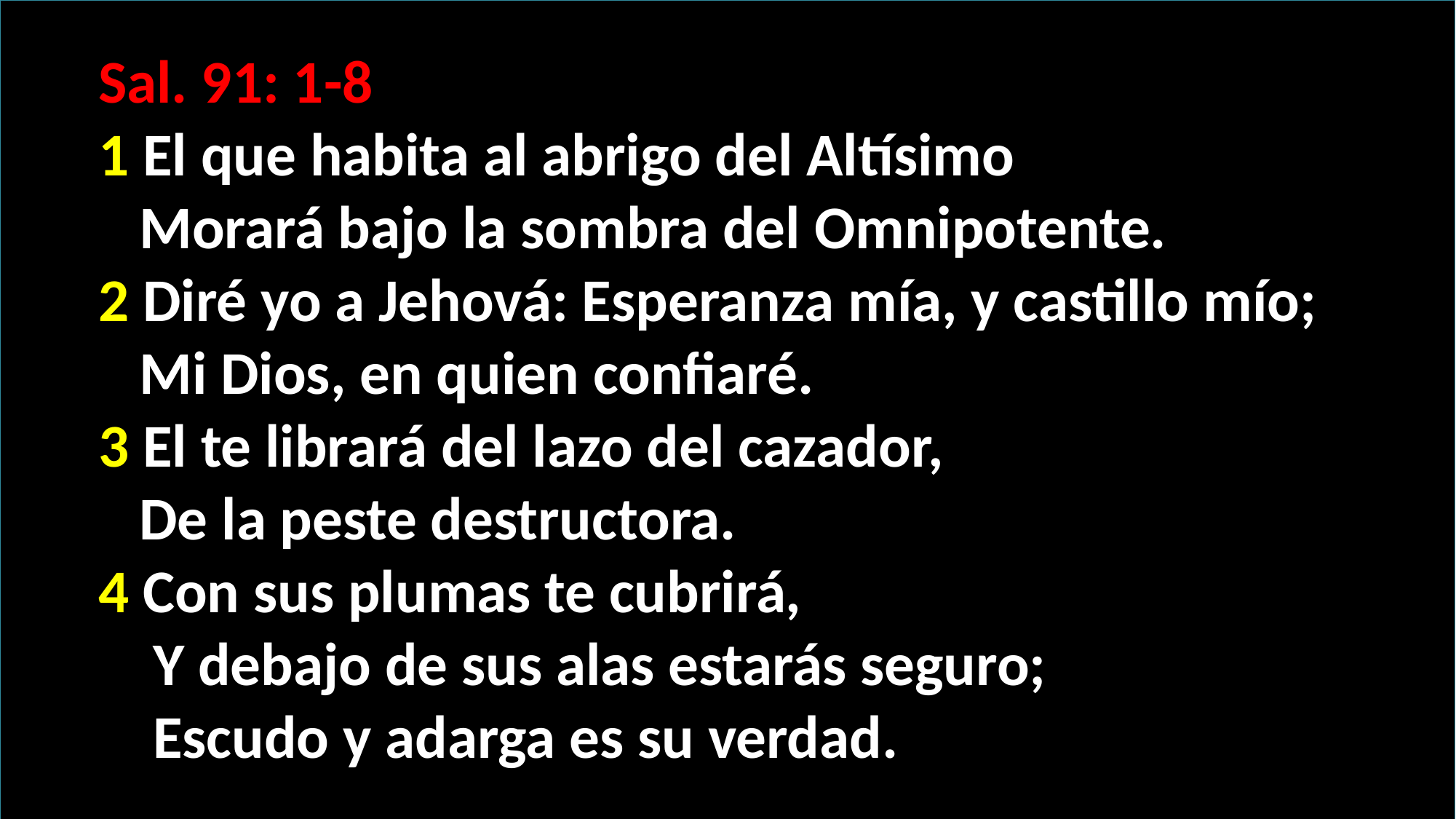

Sal. 91: 1-8
1 El que habita al abrigo del Altísimo
   Morará bajo la sombra del Omnipotente.
2 Diré yo a Jehová: Esperanza mía, y castillo mío;
   Mi Dios, en quien confiaré.
3 El te librará del lazo del cazador,
   De la peste destructora.
4 Con sus plumas te cubrirá,
    Y debajo de sus alas estarás seguro;
    Escudo y adarga es su verdad.